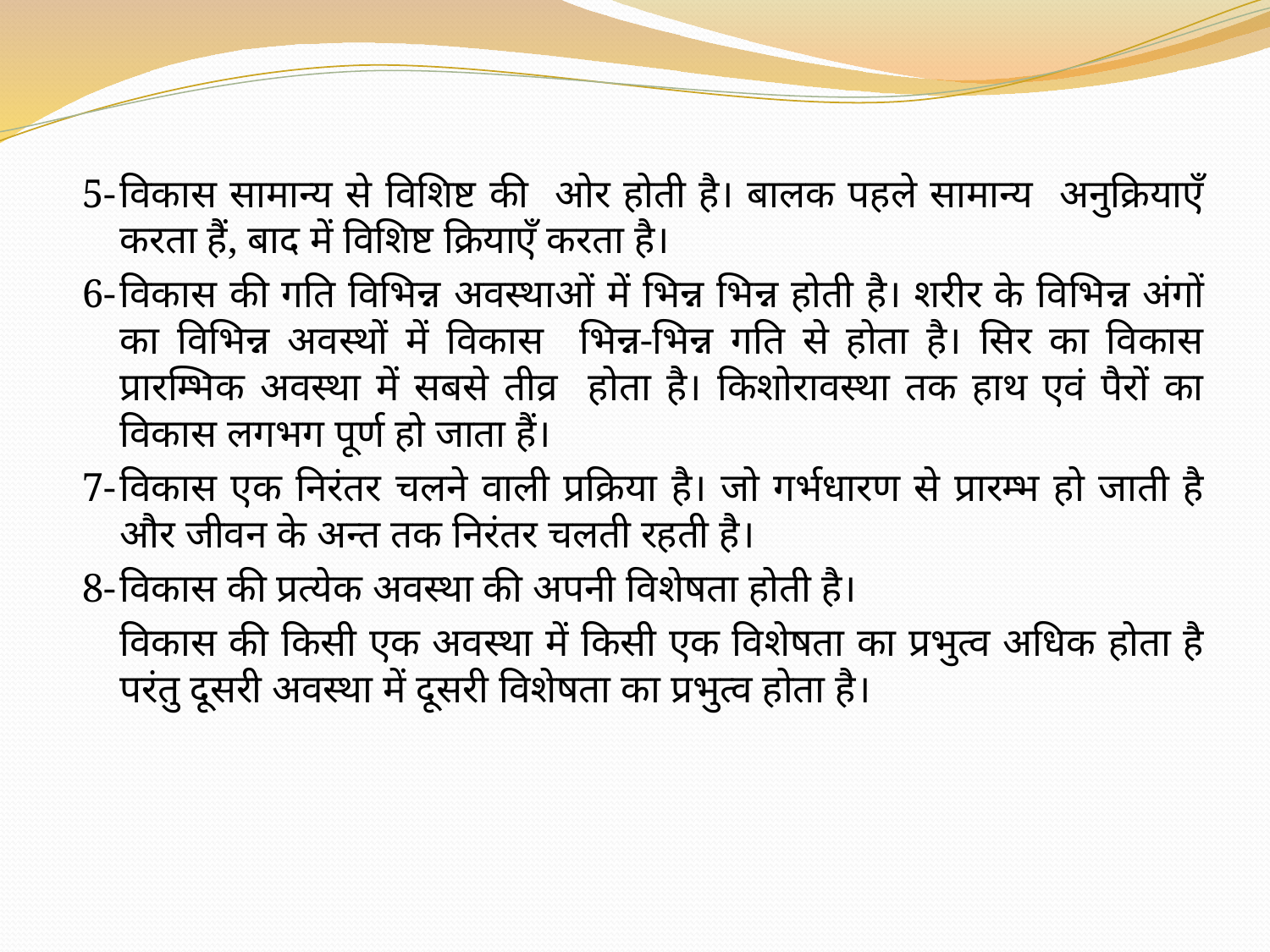

5-	विकास सामान्य से विशिष्ट की  ओर होती है। बालक पहले सामान्य  अनुक्रियाएँ करता हैं, बाद में विशिष्ट क्रियाएँ करता है।
6-	विकास की गति विभिन्न अवस्थाओं में भिन्न भिन्न होती है। शरीर के विभिन्न अंगों का विभिन्न अवस्थों में विकास  भिन्न-भिन्न गति से होता है। सिर का विकास प्रारम्भिक अवस्था में सबसे तीव्र  होता है। किशोरावस्था तक हाथ एवं पैरों का विकास लगभग पूर्ण हो जाता हैं।
7-	विकास एक निरंतर चलने वाली प्रक्रिया है। जो गर्भधारण से प्रारम्भ हो जाती है और जीवन के अन्त तक निरंतर चलती रहती है।
8-	विकास की प्रत्येक अवस्था की अपनी विशेषता होती है।
	विकास की किसी एक अवस्था में किसी एक विशेषता का प्रभुत्व अधिक होता है परंतु दूसरी अवस्था में दूसरी विशेषता का प्रभुत्व होता है।